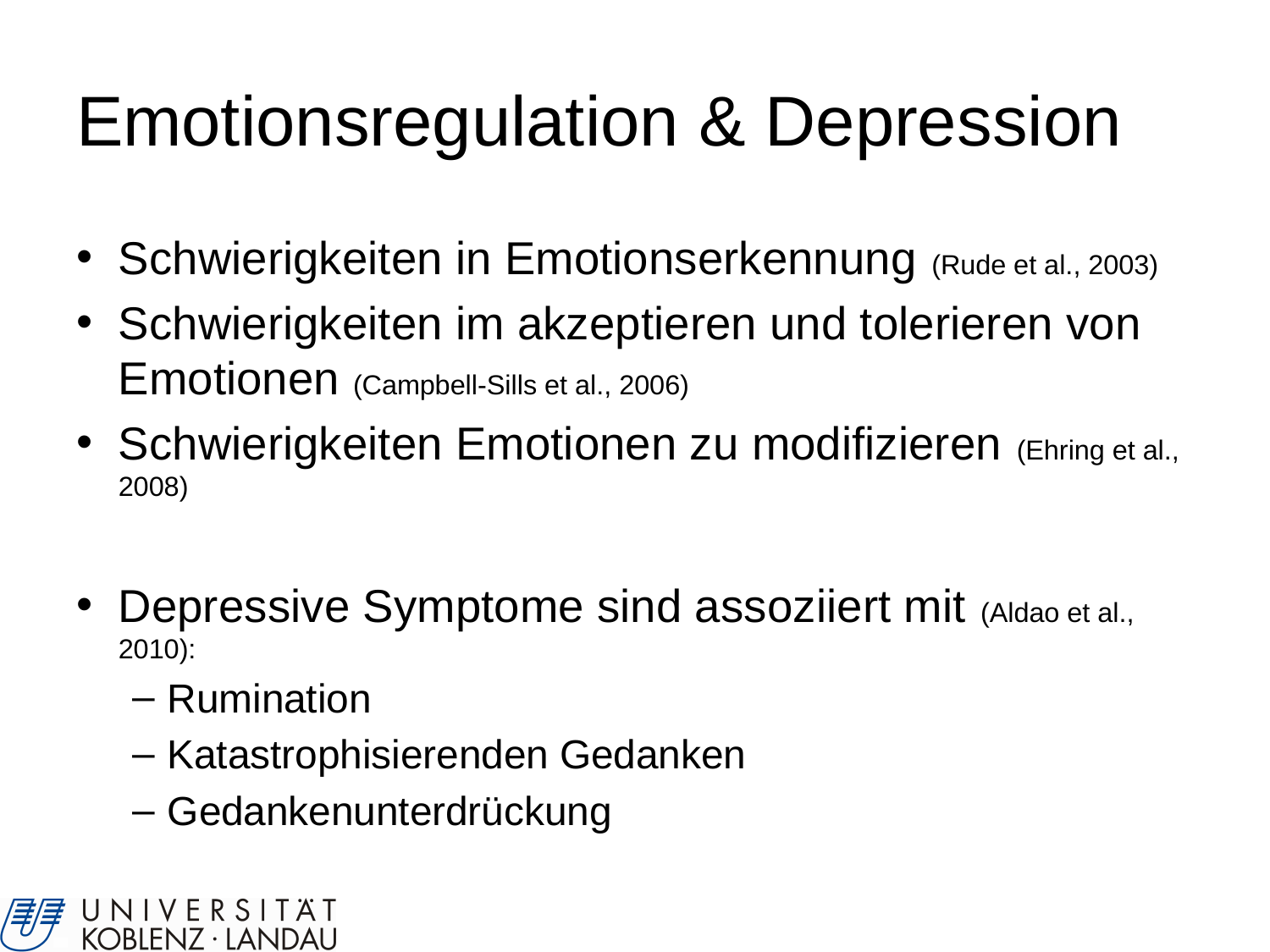

# Emotionsregulation & Depression
Schwierigkeiten in Emotionserkennung (Rude et al., 2003)
Schwierigkeiten im akzeptieren und tolerieren von Emotionen (Campbell-Sills et al., 2006)
Schwierigkeiten Emotionen zu modifizieren (Ehring et al., 2008)

Depressive Symptome sind assoziiert mit (Aldao et al., 2010):
Rumination
Katastrophisierenden Gedanken
Gedankenunterdrückung